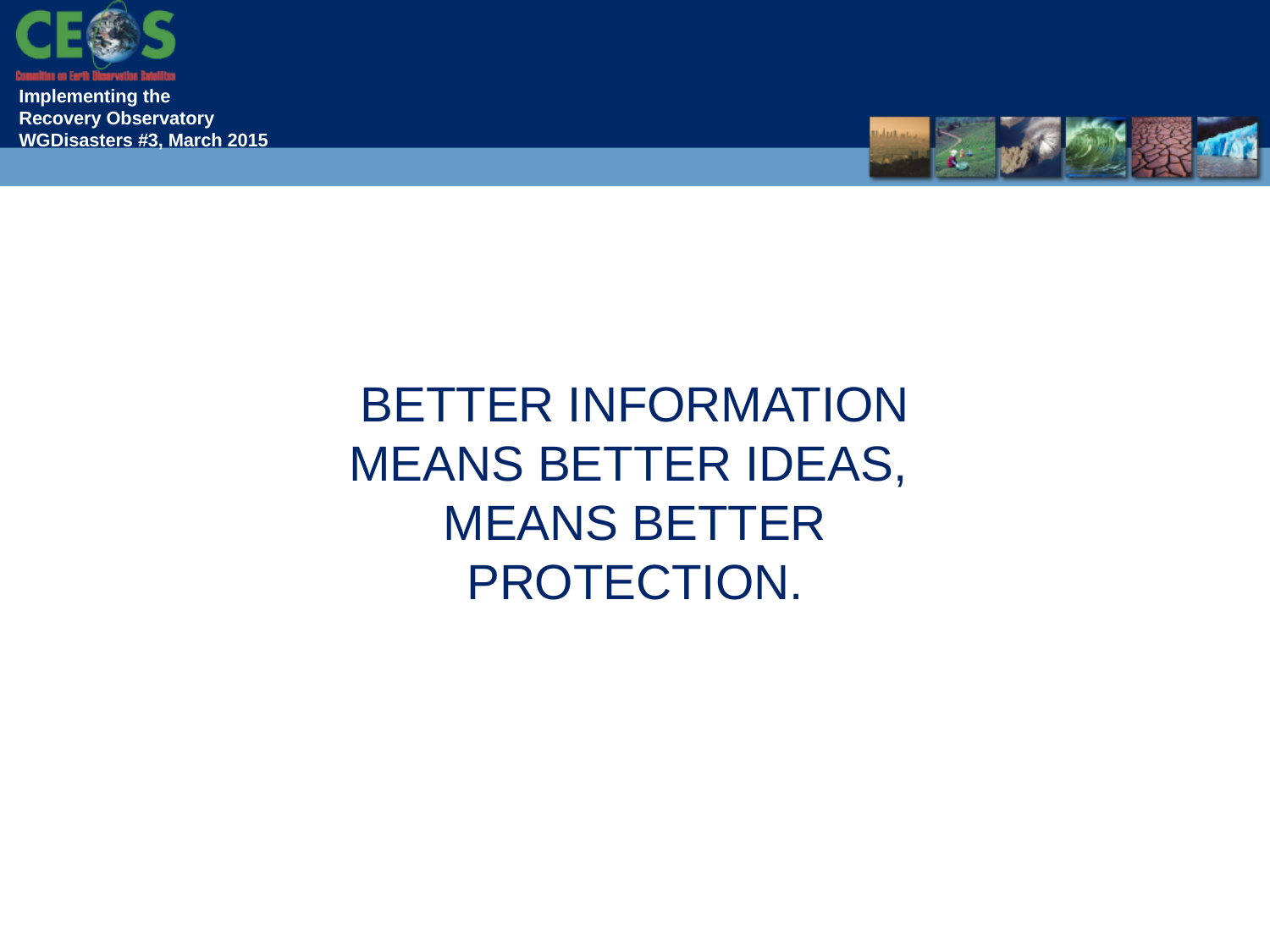

Better information means better ideas,
means better protection.